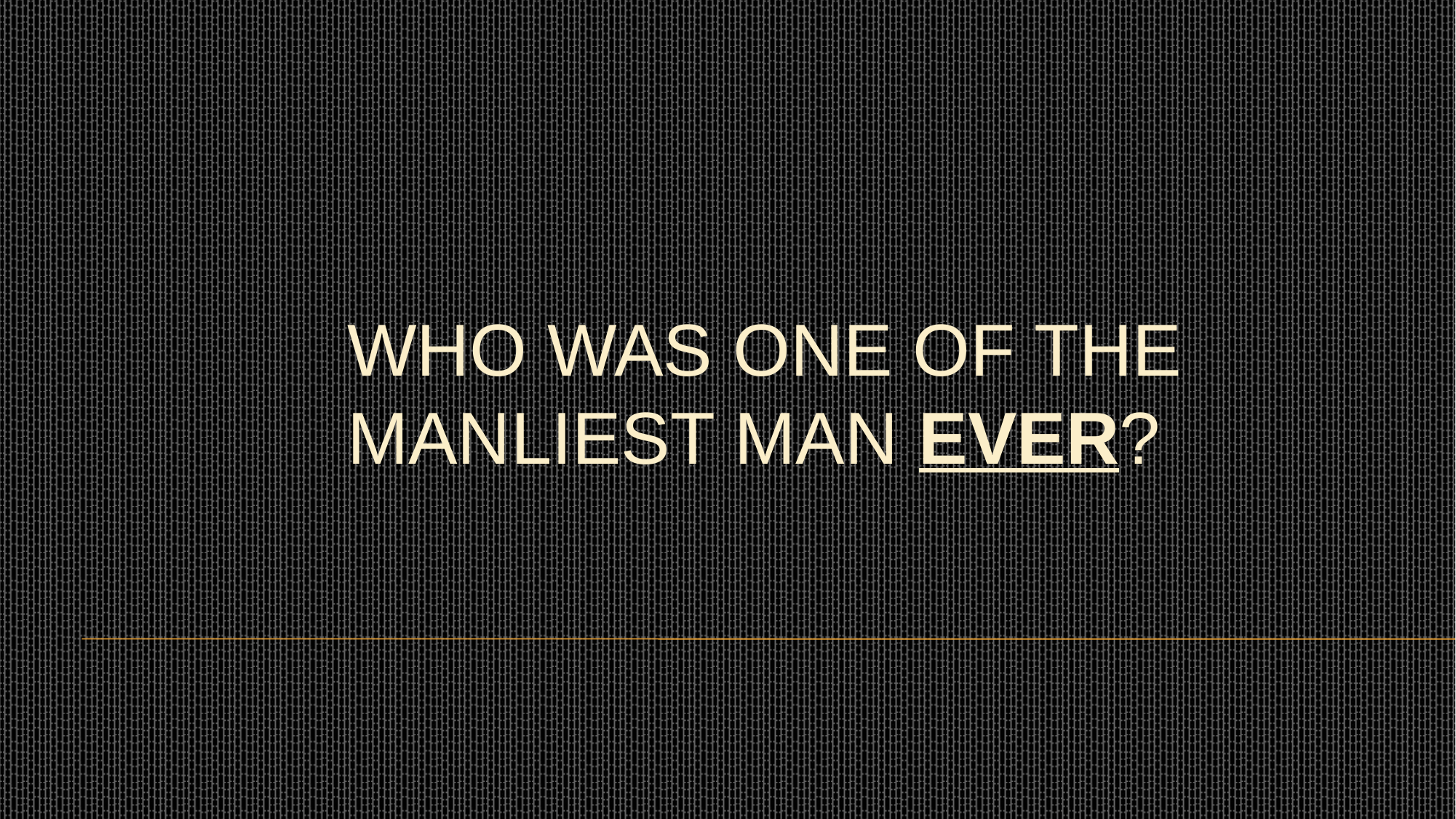

# Who was One of the manliest man ever?